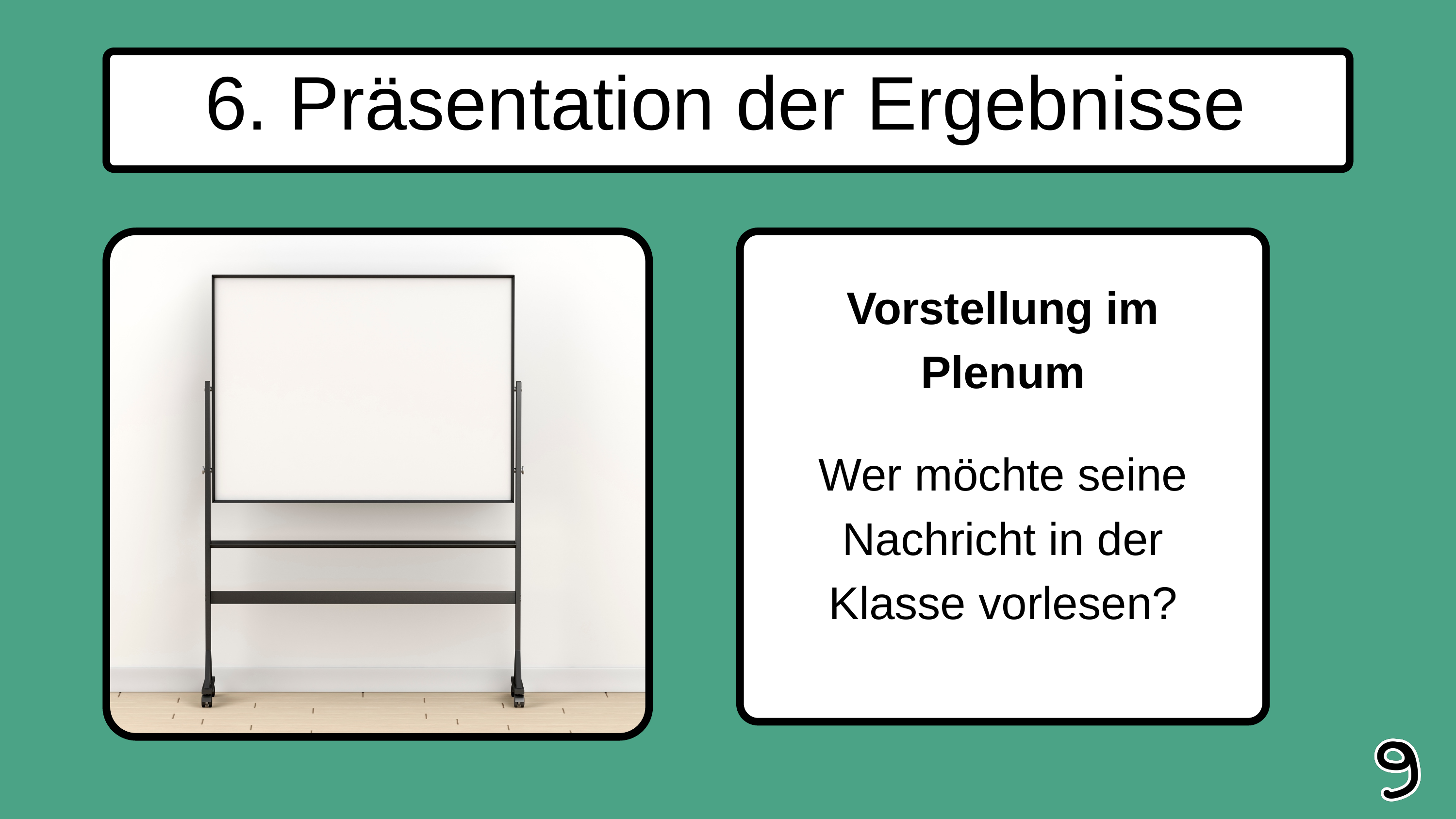

6. Präsentation der Ergebnisse

Vorstellung im Plenum
Wer möchte seine Nachricht in der Klasse vorlesen?